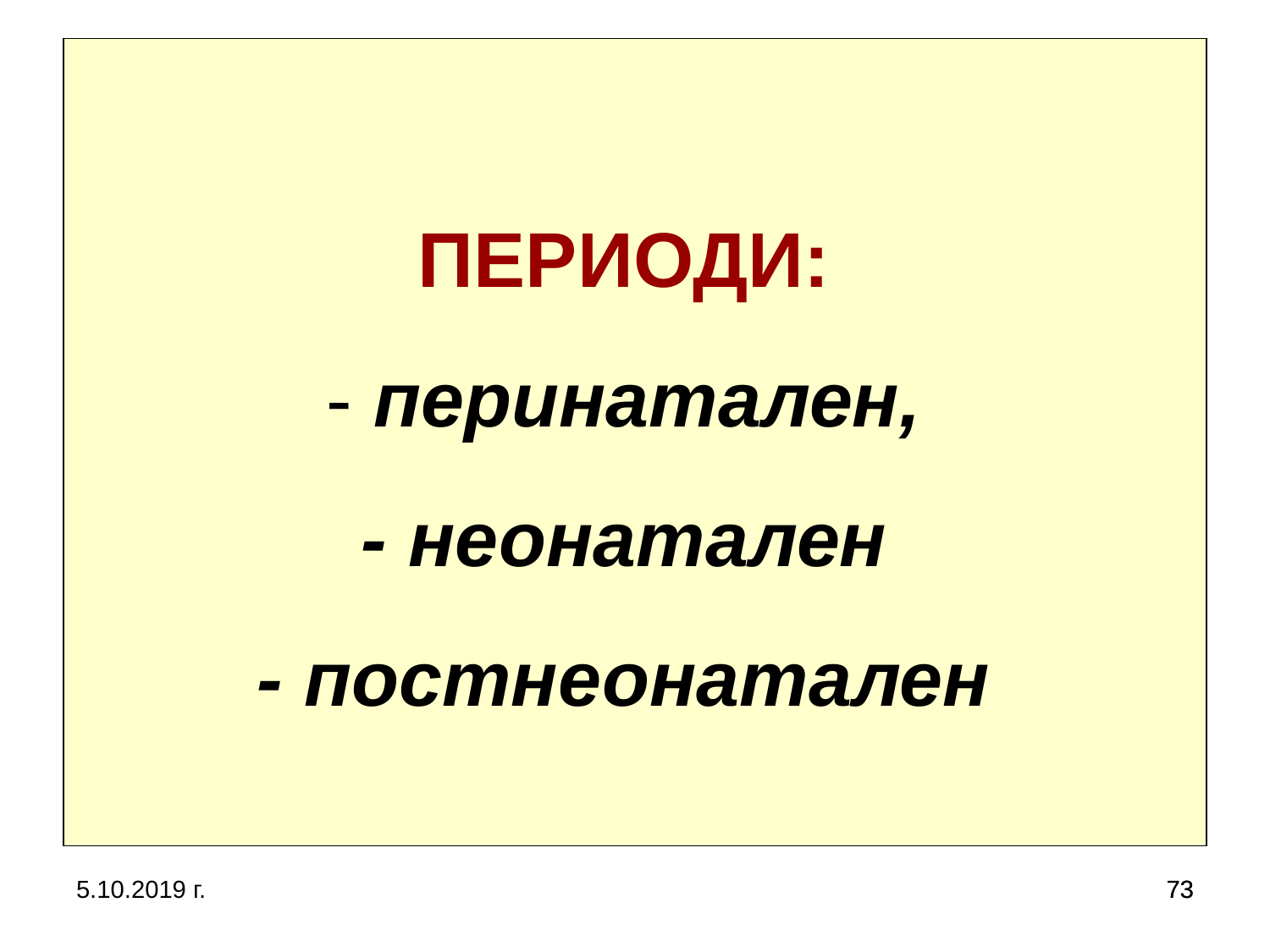

# ПЕРИОДИ: - перинатален, - неонатален - постнеонатален
5.10.2019 г.
73
73